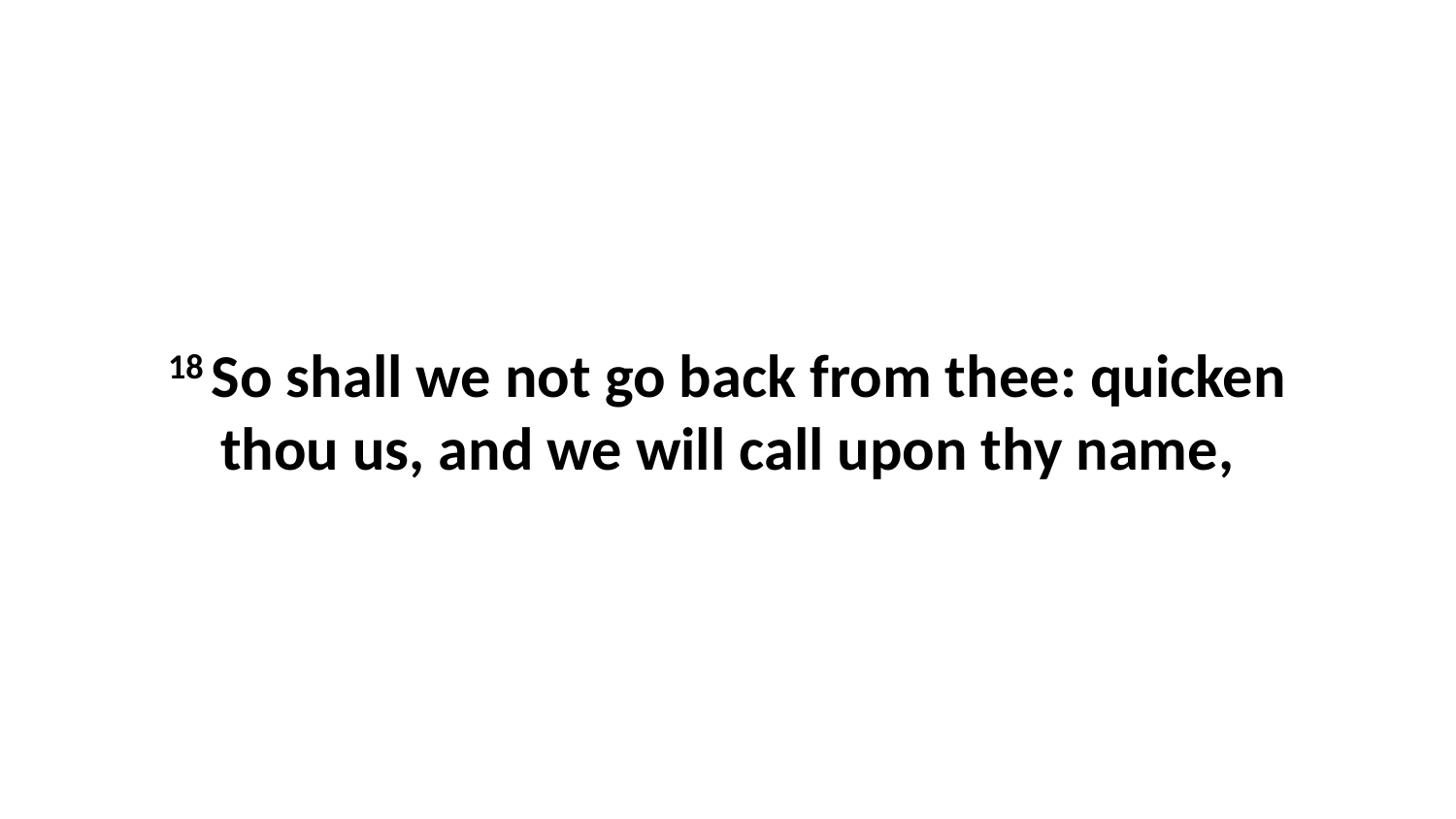

18 So shall we not go back from thee: quicken thou us, and we will call upon thy name,